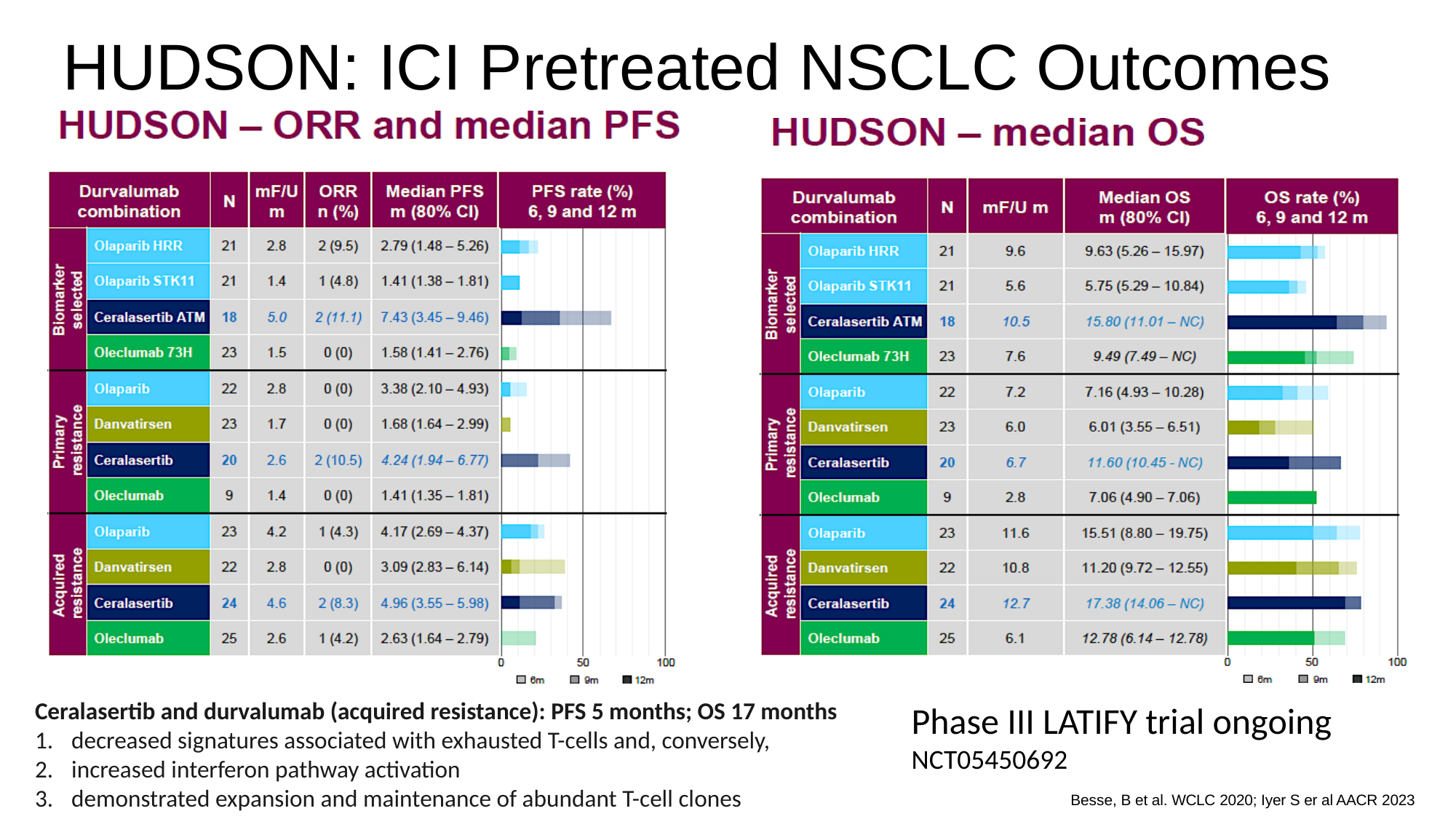

HUDSON: ICI Pretreated NSCLC Outcomes

Ceralasertib and durvalumab (acquired resistance): PFS 5 months; OS 17 months
decreased signatures associated with exhausted T-cells and, conversely,
increased interferon pathway activation
demonstrated expansion and maintenance of abundant T-cell clones
Phase III LATIFY trial ongoing
NCT05450692
Besse, B et al. WCLC 2020; Iyer S er al AACR 2023